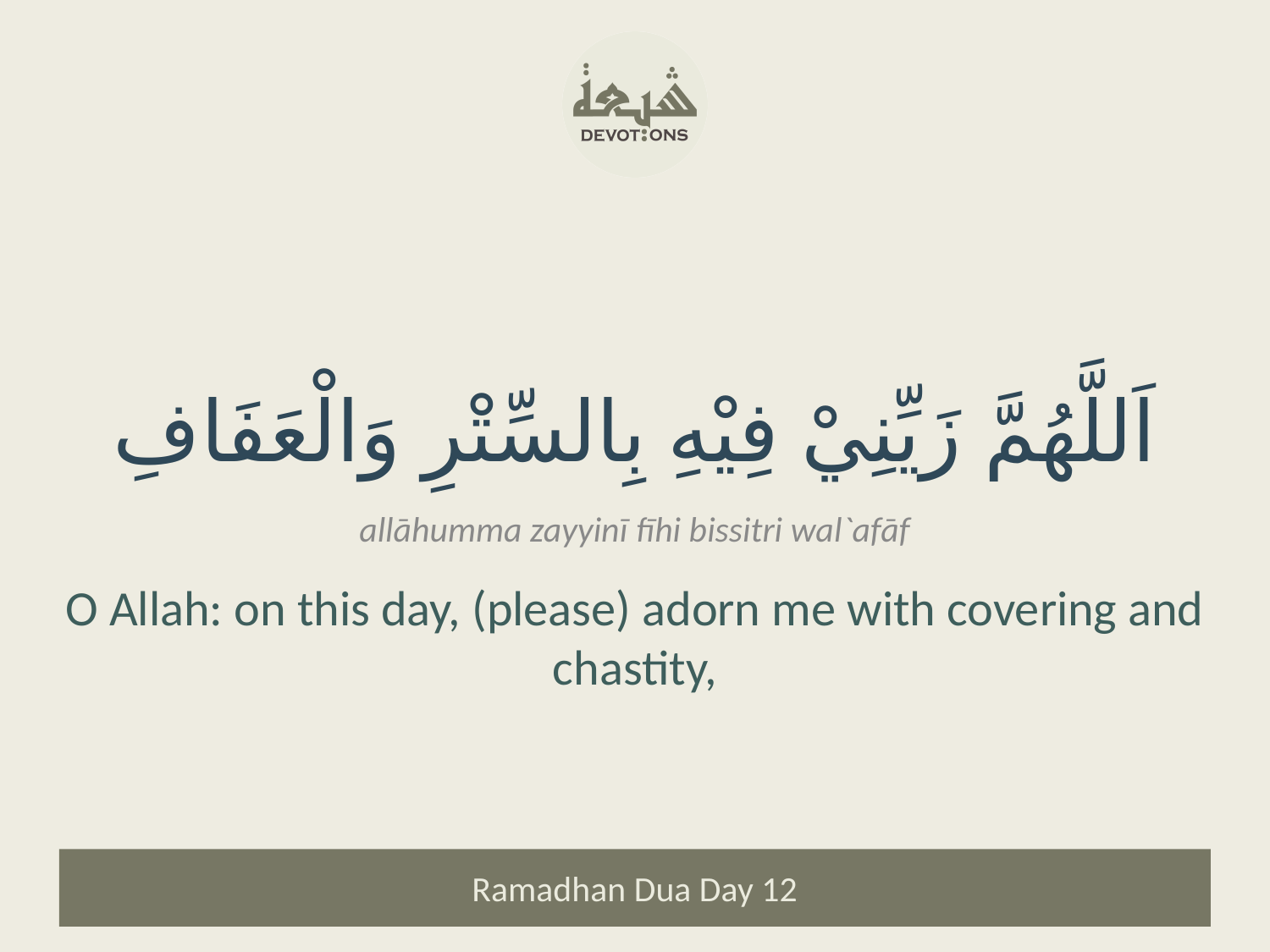

اَللَّهُمَّ زَيِّنِيْ فِيْهِ بِالسِّتْرِ وَالْعَفَافِ
allāhumma zayyinī fīhi bissitri wal`afāf
O Allah: on this day, (please) adorn me with covering and chastity,
Ramadhan Dua Day 12